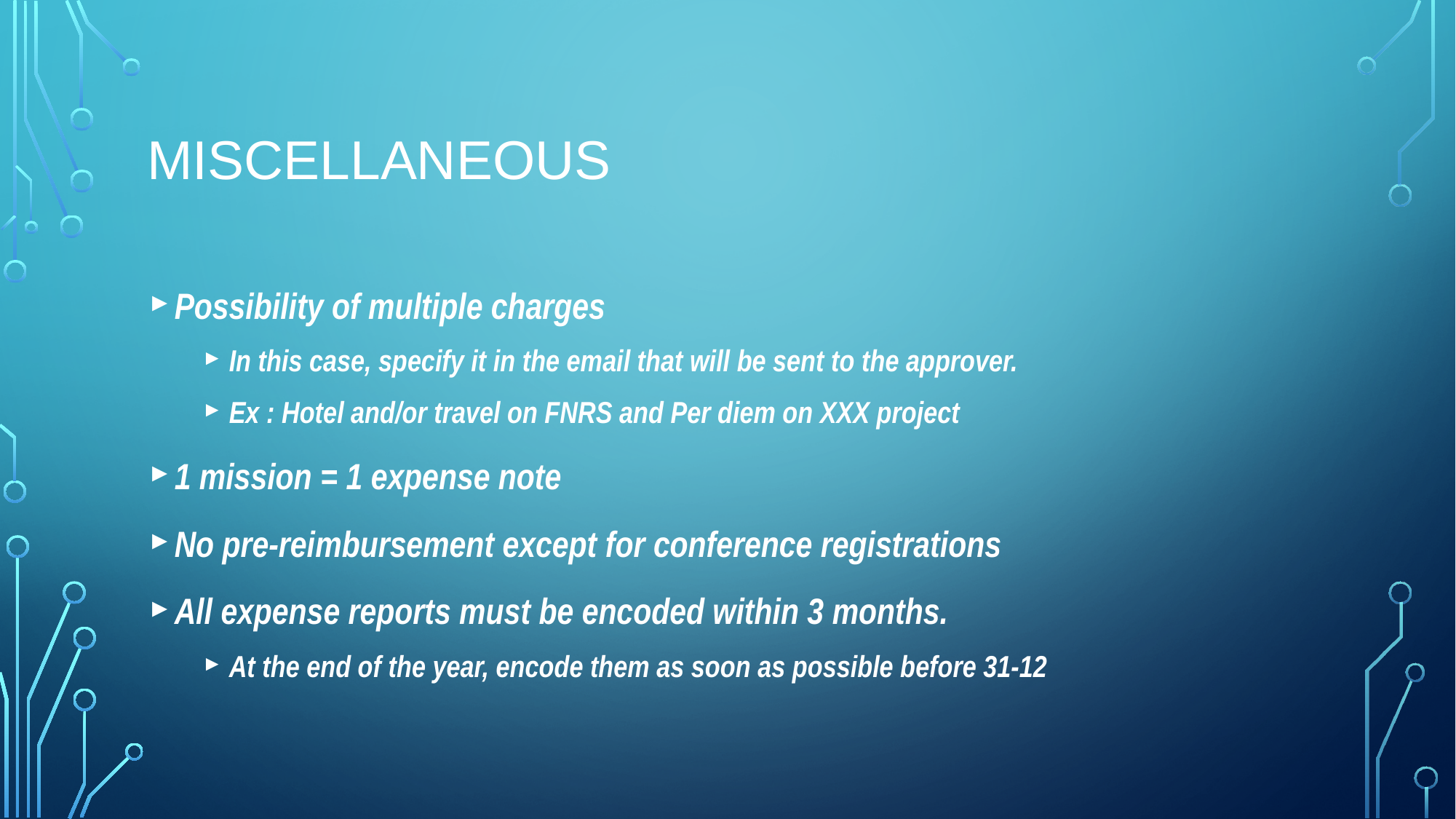

# Miscellaneous
Possibility of multiple charges
In this case, specify it in the email that will be sent to the approver.
Ex : Hotel and/or travel on FNRS and Per diem on XXX project
1 mission = 1 expense note
No pre-reimbursement except for conference registrations
All expense reports must be encoded within 3 months.
At the end of the year, encode them as soon as possible before 31-12